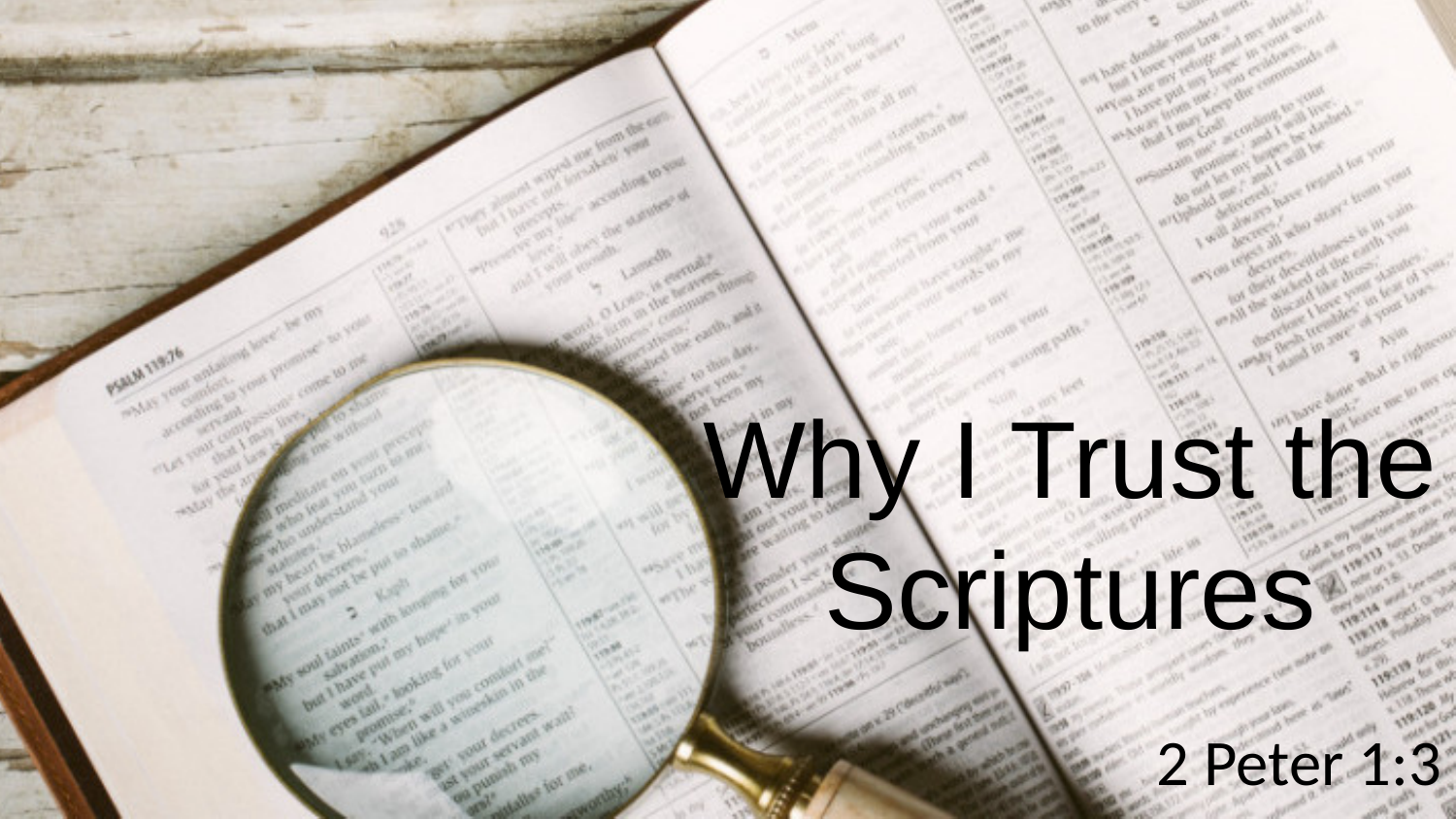

# Why I Trust the Scriptures
2 Peter 1:3